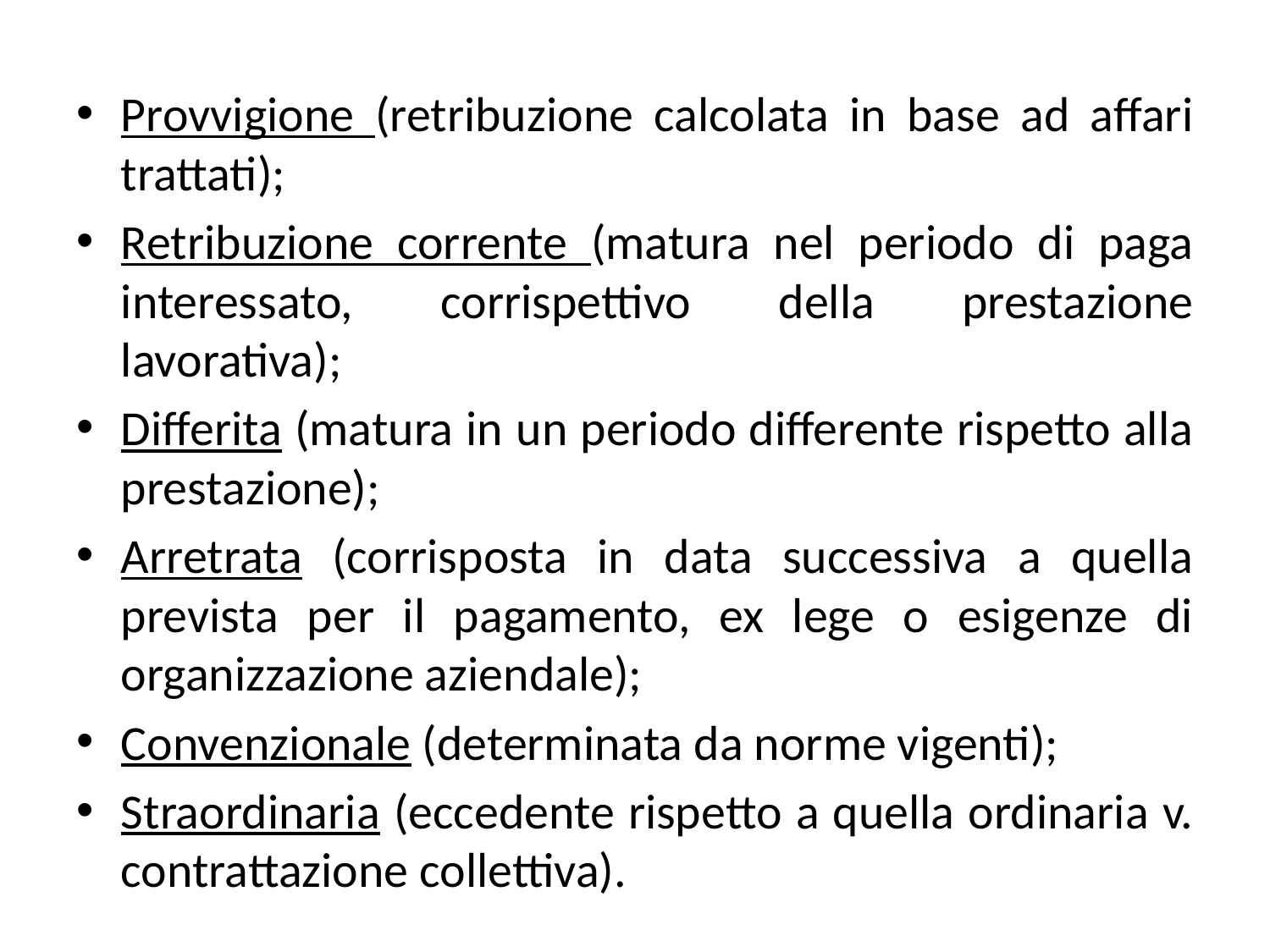

Provvigione (retribuzione calcolata in base ad affari trattati);
Retribuzione corrente (matura nel periodo di paga interessato, corrispettivo della prestazione lavorativa);
Differita (matura in un periodo differente rispetto alla prestazione);
Arretrata (corrisposta in data successiva a quella prevista per il pagamento, ex lege o esigenze di organizzazione aziendale);
Convenzionale (determinata da norme vigenti);
Straordinaria (eccedente rispetto a quella ordinaria v. contrattazione collettiva).